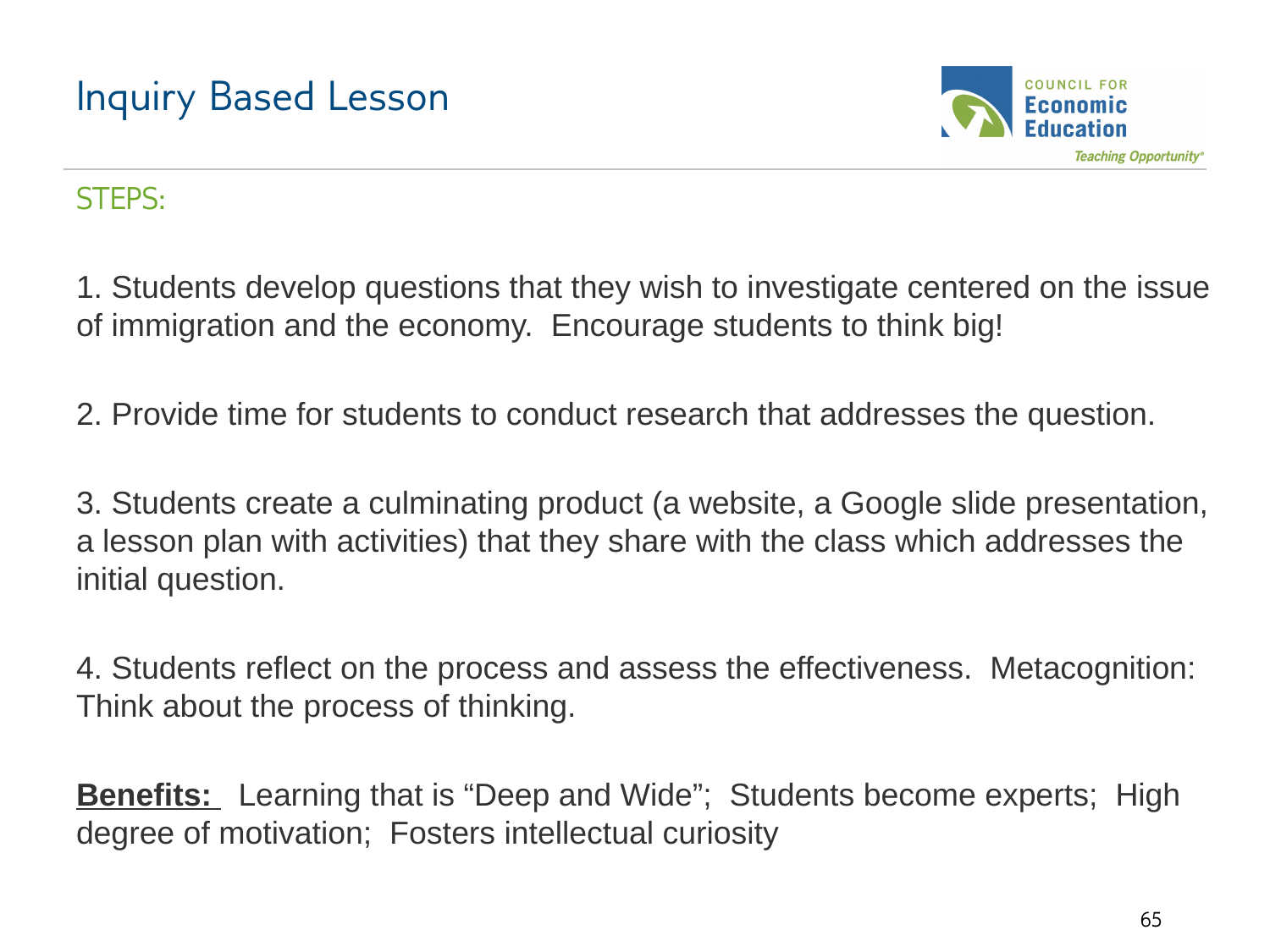

# Inquiry Based Lesson
STEPS:

1. Students develop questions that they wish to investigate centered on the issue of immigration and the economy.  Encourage students to think big!

2. Provide time for students to conduct research that addresses the question.

3. Students create a culminating product (a website, a Google slide presentation, a lesson plan with activities) that they share with the class which addresses the initial question.

4. Students reflect on the process and assess the effectiveness.  Metacognition:  Think about the process of thinking.

Benefits:   Learning that is “Deep and Wide”;  Students become experts;  High degree of motivation;  Fosters intellectual curiosity
65